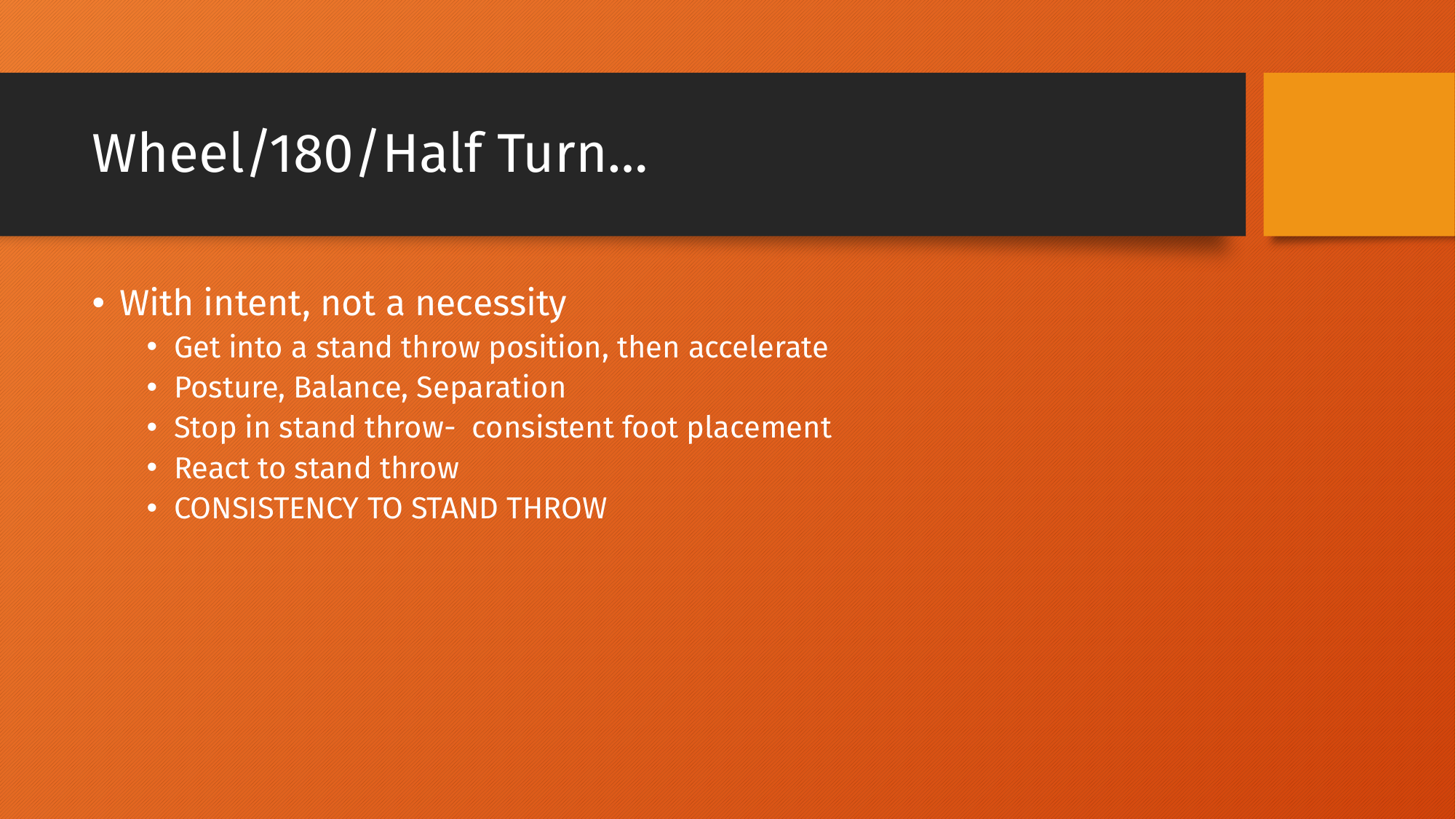

# Wheel/180/Half Turn…
With intent, not a necessity
Get into a stand throw position, then accelerate
Posture, Balance, Separation
Stop in stand throw-  consistent foot placement
React to stand throw
CONSISTENCY TO STAND THROW